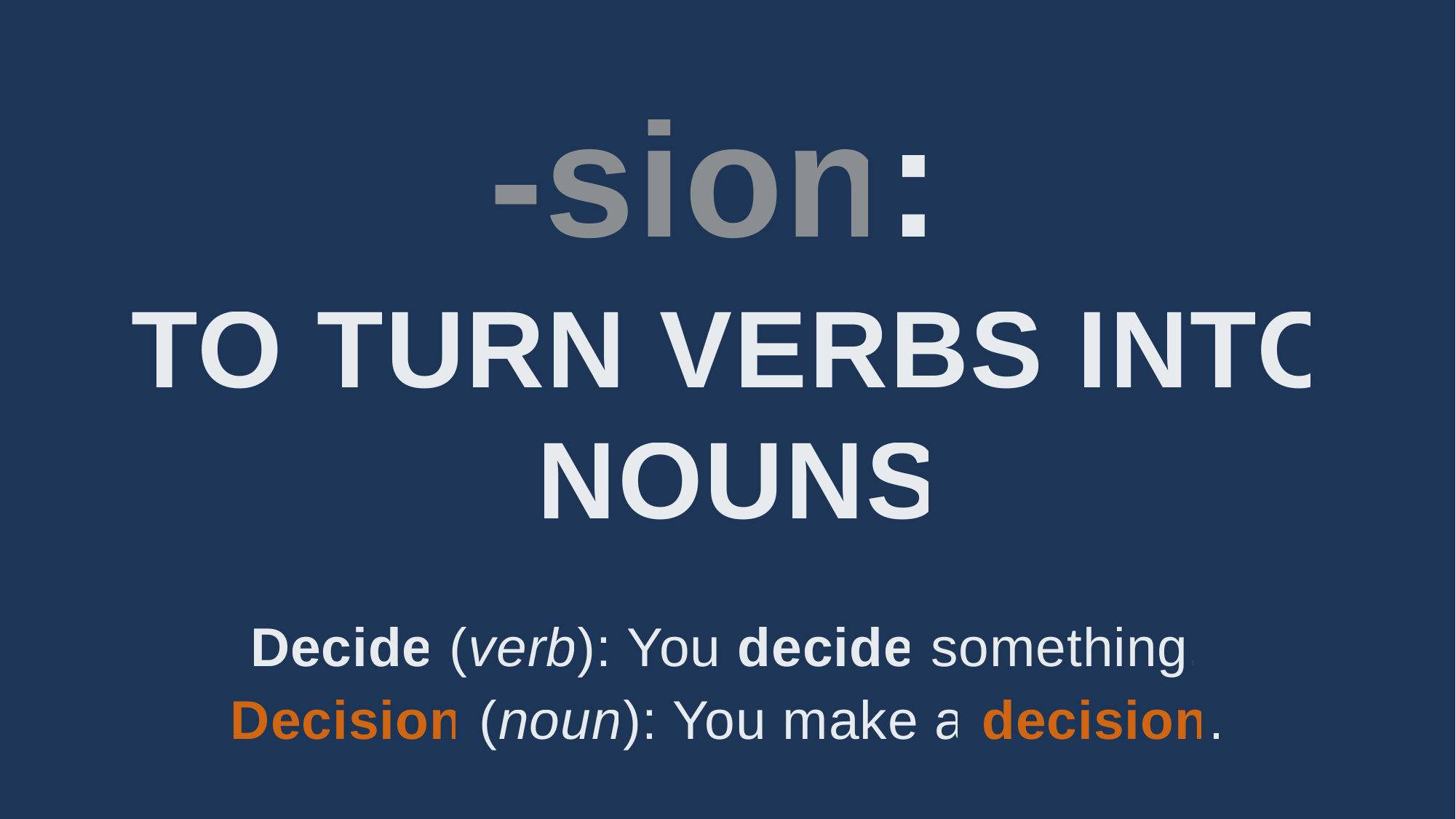

-sion:
TO TURN VERBS INTO NOUNS
Decide (verb): You decide something.
Decision (noun): You make a decision.